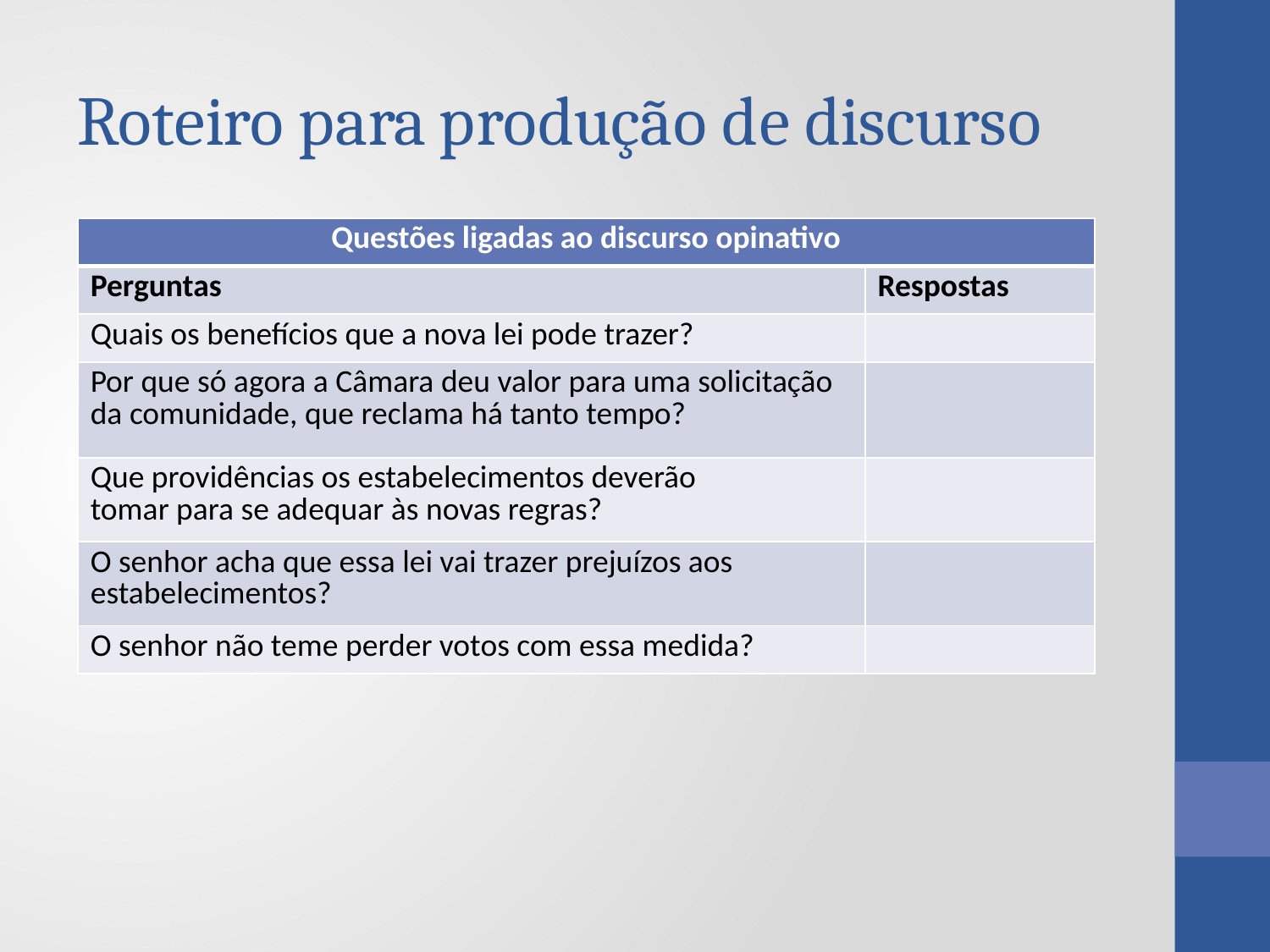

# Roteiro para produção de discurso
| Questões ligadas ao discurso opinativo |  |
| --- | --- |
| Perguntas | Respostas |
| Quais os benefícios que a nova lei pode trazer? |  |
| Por que só agora a Câmara deu valor para uma solicitação da comunidade, que reclama há tanto tempo? |  |
| Que providências os estabelecimentos deverão tomar para se adequar às novas regras? |  |
| O senhor acha que essa lei vai trazer prejuízos aos estabelecimentos? |  |
| O senhor não teme perder votos com essa medida? |  |